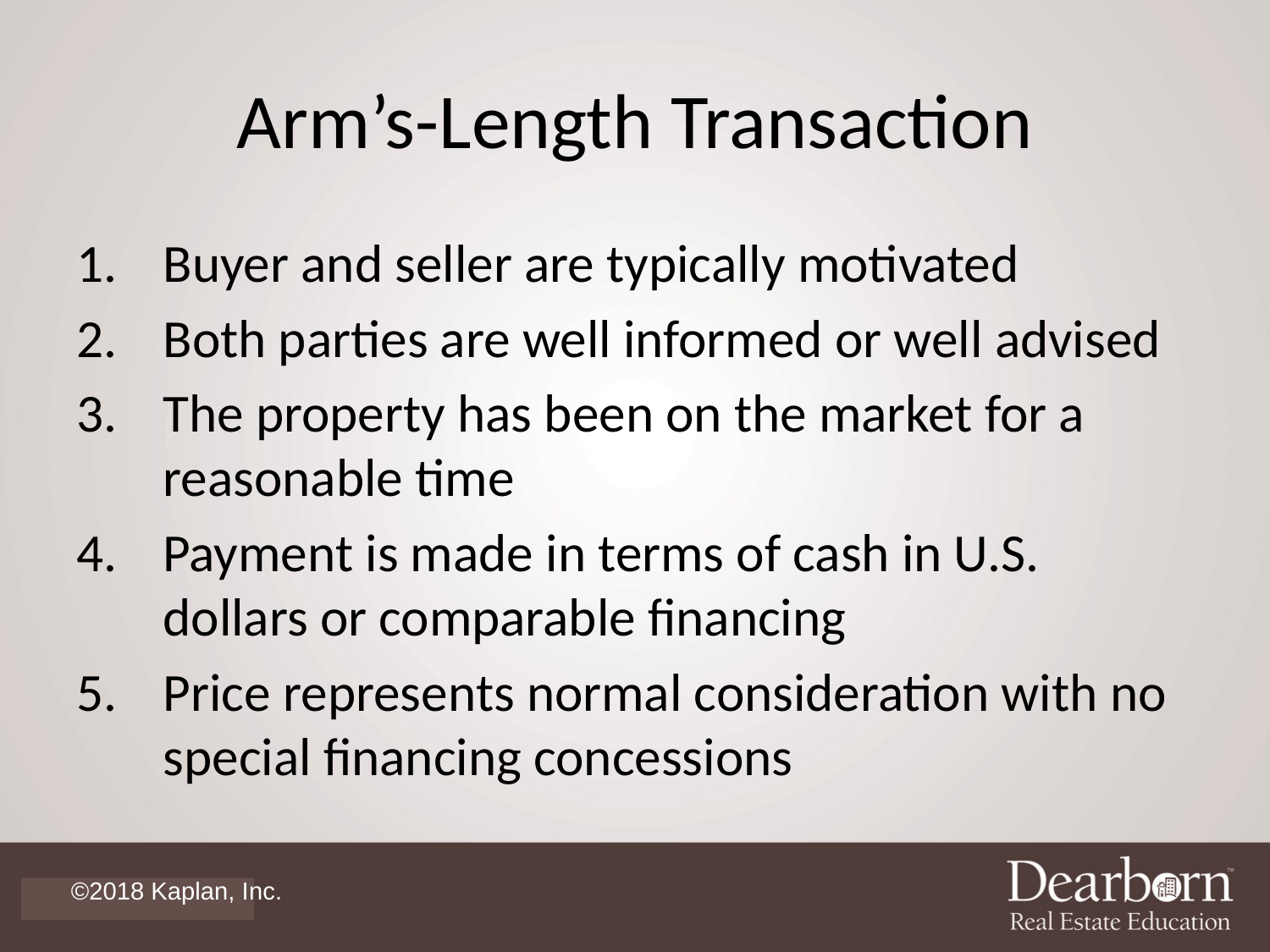

# Arm’s-Length Transaction
Buyer and seller are typically motivated
Both parties are well informed or well advised
The property has been on the market for a reasonable time
Payment is made in terms of cash in U.S. dollars or comparable financing
Price represents normal consideration with no special financing concessions